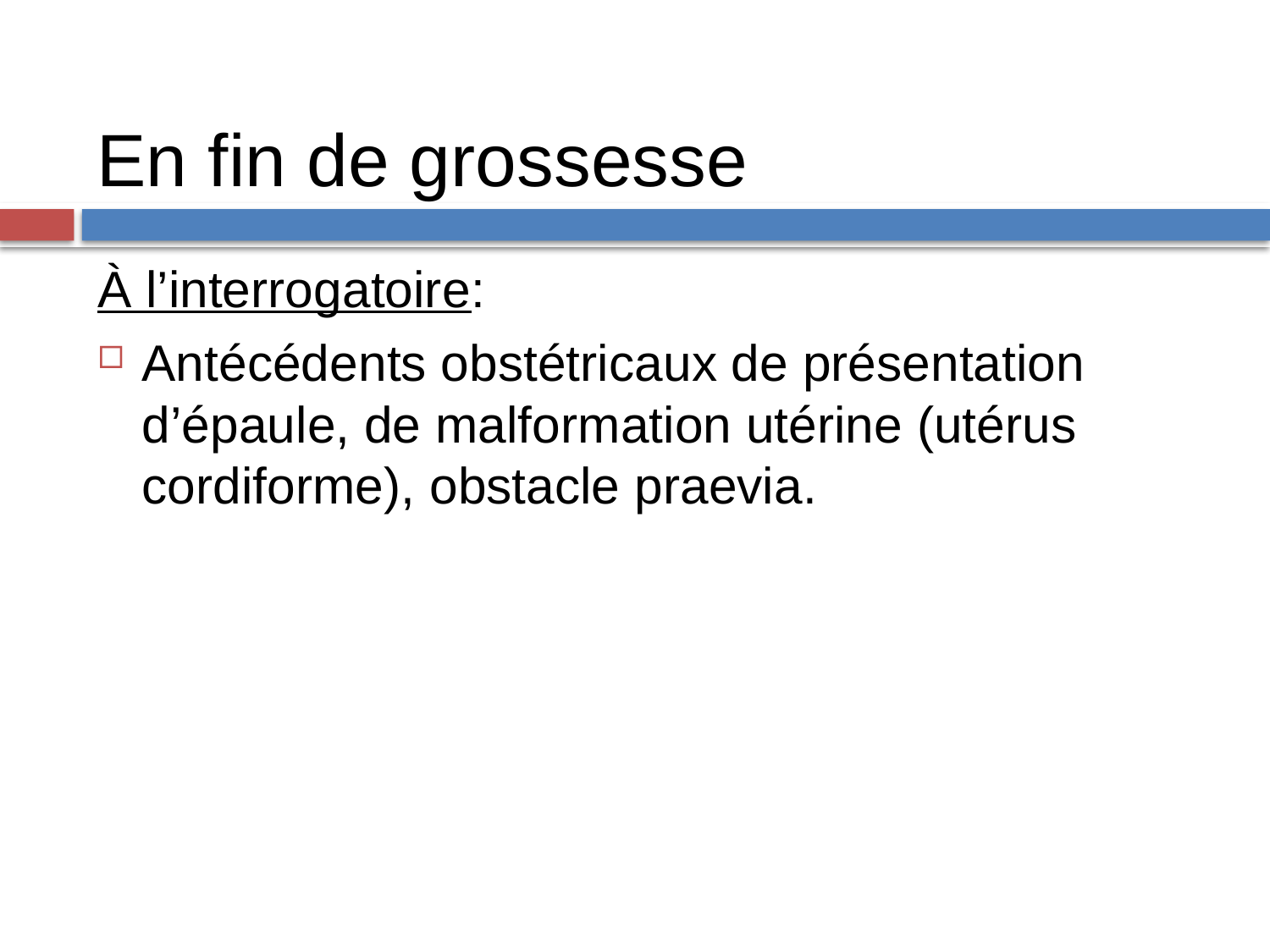

# En fin de grossesse
À l’interrogatoire:
Antécédents obstétricaux de présentation d’épaule, de malformation utérine (utérus cordiforme), obstacle praevia.